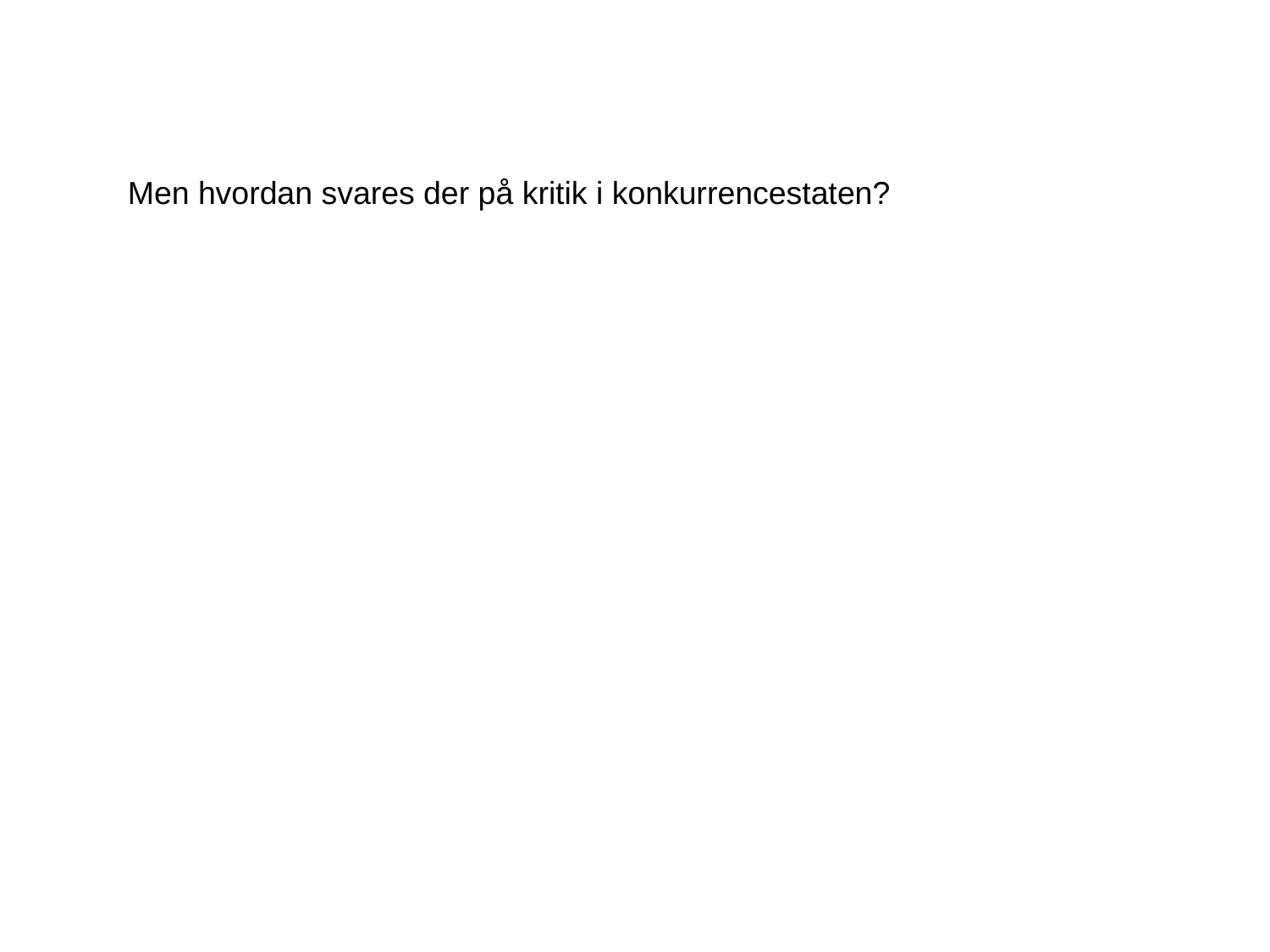

Men hvordan svares der på kritik i konkurrencestaten?